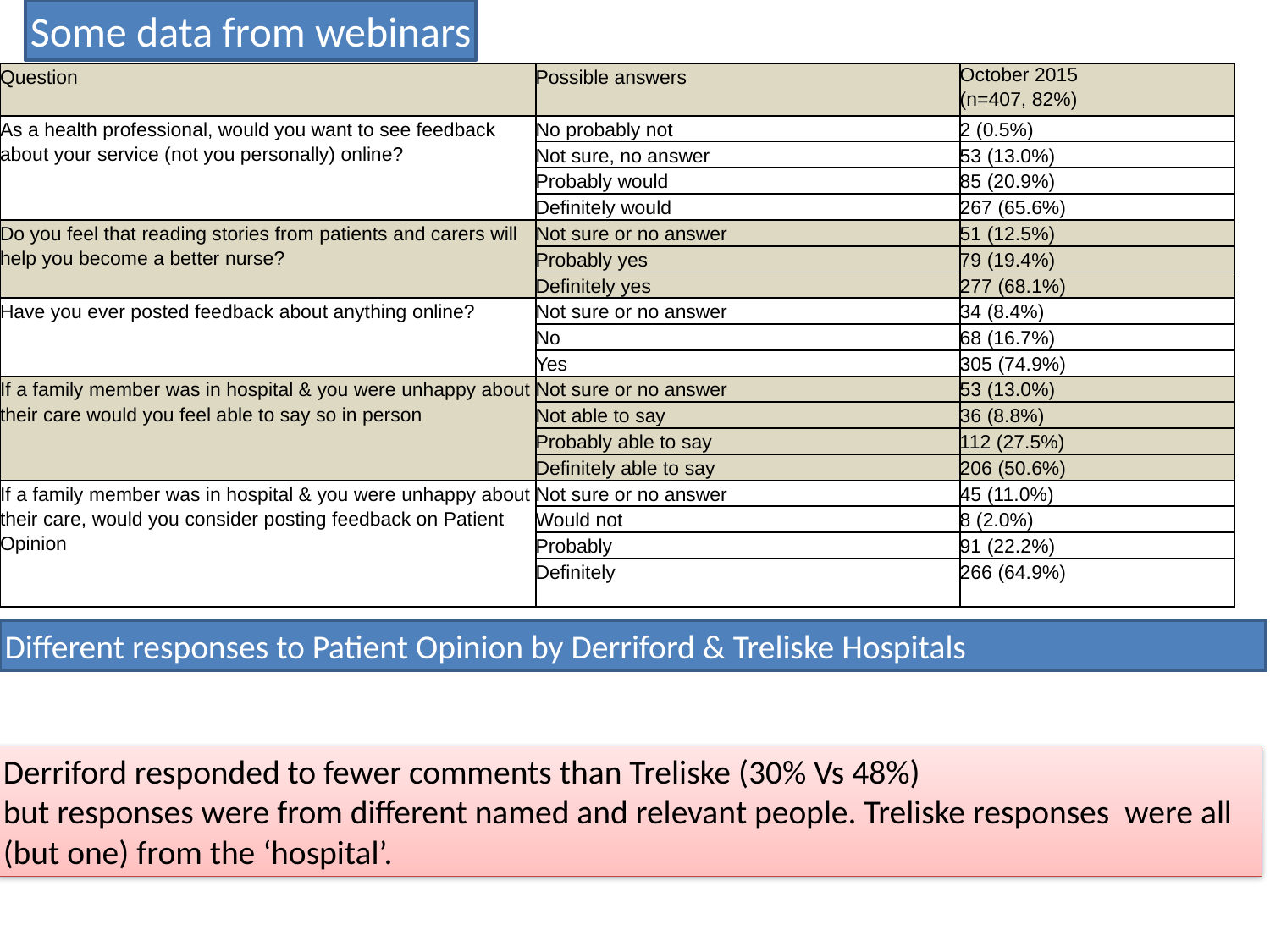

Some data from webinars
| Question | Possible answers | October 2015 (n=407, 82%) |
| --- | --- | --- |
| As a health professional, would you want to see feedback about your service (not you personally) online? | No probably not | 2 (0.5%) |
|  | Not sure, no answer | 53 (13.0%) |
|  | Probably would | 85 (20.9%) |
|  | Definitely would | 267 (65.6%) |
| Do you feel that reading stories from patients and carers will help you become a better nurse? | Not sure or no answer | 51 (12.5%) |
|  | Probably yes | 79 (19.4%) |
|  | Definitely yes | 277 (68.1%) |
| Have you ever posted feedback about anything online? | Not sure or no answer | 34 (8.4%) |
|  | No | 68 (16.7%) |
|  | Yes | 305 (74.9%) |
| If a family member was in hospital & you were unhappy about their care would you feel able to say so in person | Not sure or no answer | 53 (13.0%) |
|  | Not able to say | 36 (8.8%) |
|  | Probably able to say | 112 (27.5%) |
|  | Definitely able to say | 206 (50.6%) |
| If a family member was in hospital & you were unhappy about their care, would you consider posting feedback on Patient Opinion | Not sure or no answer | 45 (11.0%) |
|  | Would not | 8 (2.0%) |
|  | Probably | 91 (22.2%) |
|  | Definitely | 266 (64.9%) |
Different responses to Patient Opinion by Derriford & Treliske Hospitals
Derriford responded to fewer comments than Treliske (30% Vs 48%)
but responses were from different named and relevant people. Treliske responses  were all (but one) from the ‘hospital’.